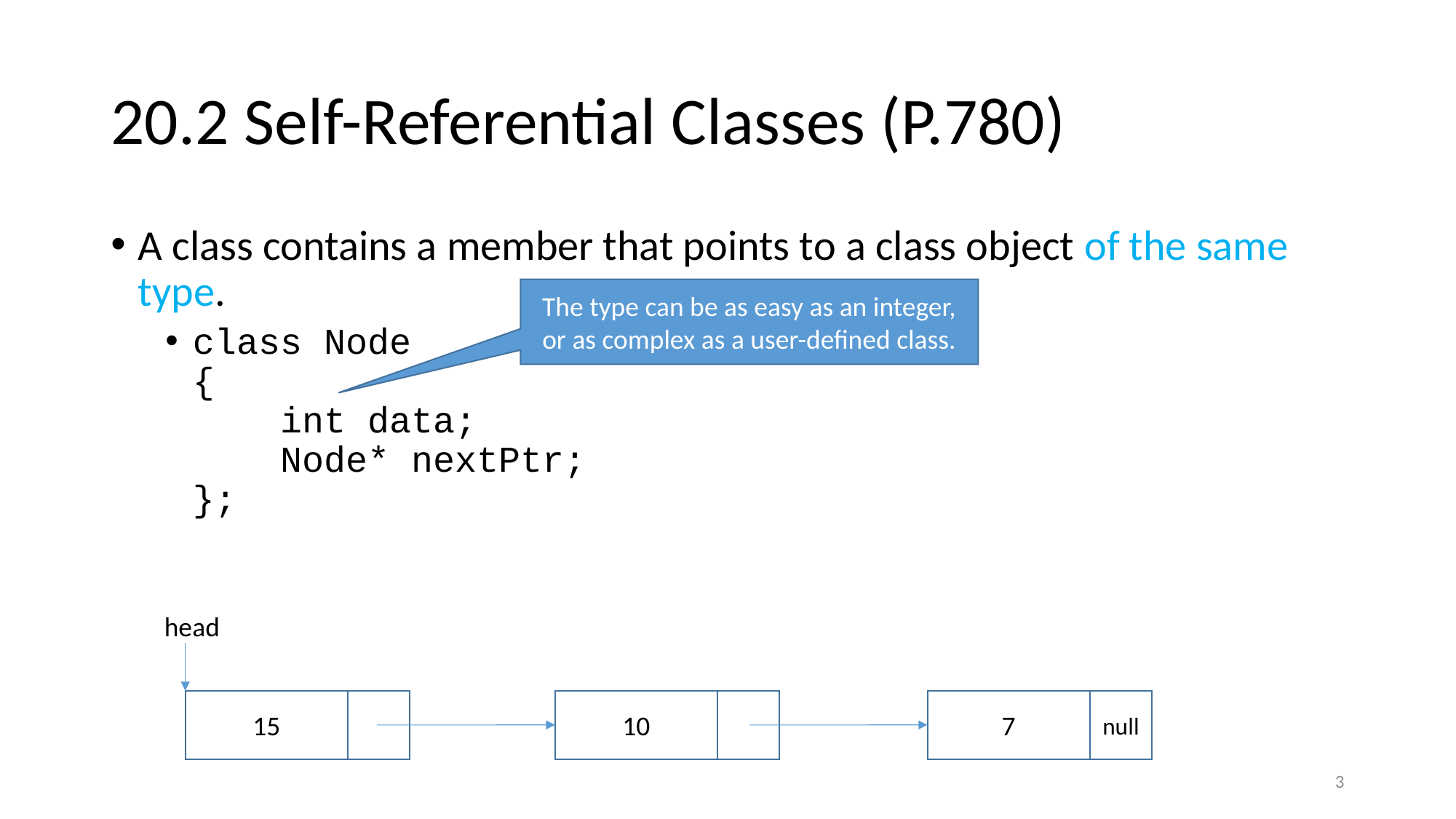

# 20.2 Self-Referential Classes (P.780)
A class contains a member that points to a class object of the same type.
class Node
{
    int data;
    Node* nextPtr;
};
The type can be as easy as an integer, or as complex as a user-defined class.
head
15

10

7
null
3